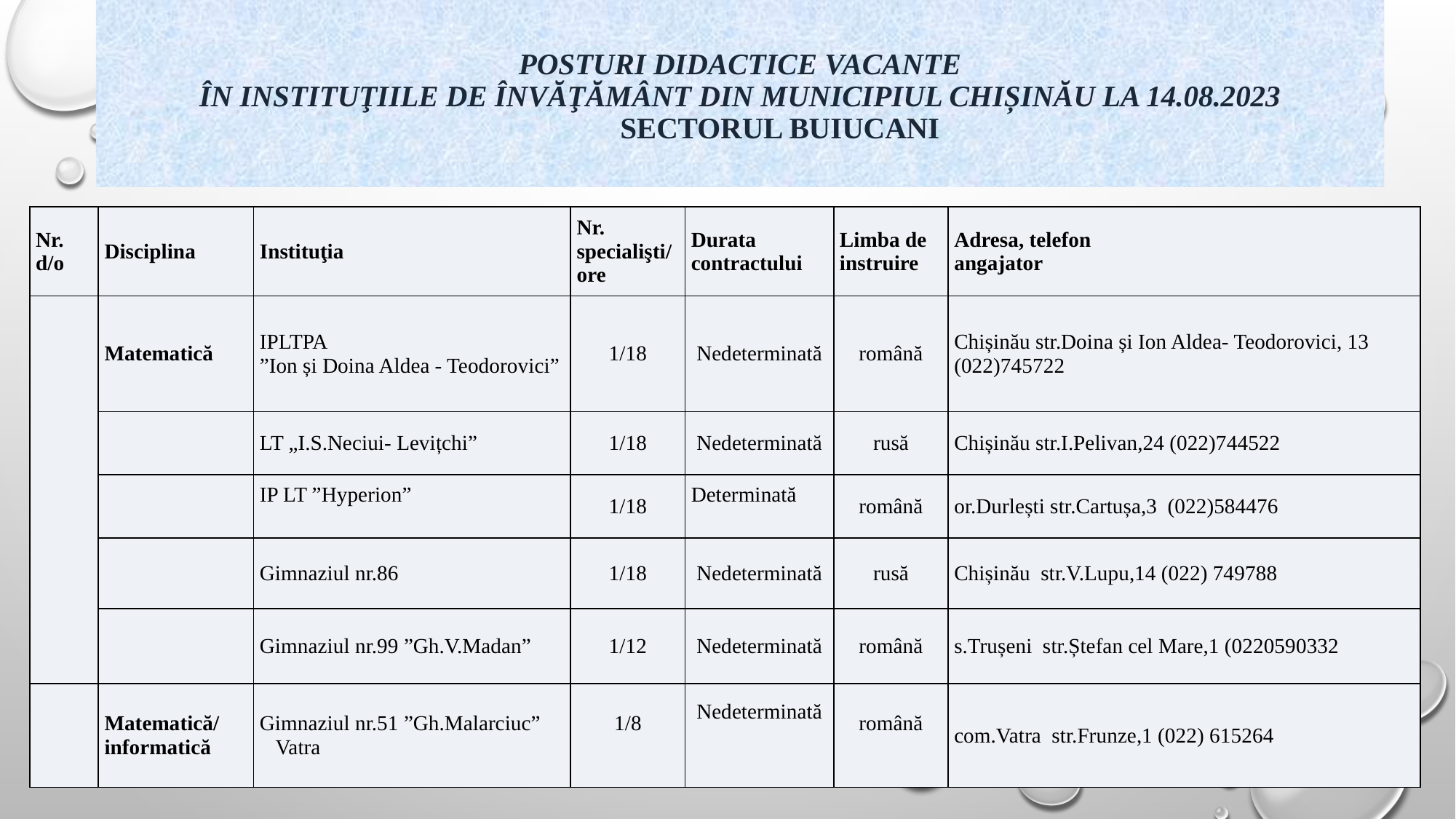

# Posturi didactice vacante în instituţiile de învăţământ din municipiul Chișinău la 14.08.2023 Sectorul Buiucani
| Nr. d/o | Disciplina | Instituţia | Nr. specialişti/ore | Durata contractului | Limba de instruire | Adresa, telefon angajator |
| --- | --- | --- | --- | --- | --- | --- |
|  | Matematică | IPLTPA ”Ion și Doina Aldea - Teodorovici” | 1/18 | Nedeterminată | română | Chișinău str.Doina și Ion Aldea- Teodorovici, 13 (022)745722 |
|  |  | LT „I.S.Neciui- Levițchi” | 1/18 | Nedeterminată | rusă | Chișinău str.I.Pelivan,24 (022)744522 |
|  |  | IP LT ”Hyperion” | 1/18 | Determinată | română | or.Durlești str.Cartușa,3 (022)584476 |
|  |  | Gimnaziul nr.86 | 1/18 | Nedeterminată | rusă | Chișinău str.V.Lupu,14 (022) 749788 |
|  |  | Gimnaziul nr.99 ”Gh.V.Madan” | 1/12 | Nedeterminată | română | s.Trușeni str.Ștefan cel Mare,1 (0220590332 |
|  | Matematică/ informatică | Gimnaziul nr.51 ”Gh.Malarciuc” Vatra | 1/8 | Nedeterminată | română | com.Vatra str.Frunze,1 (022) 615264 |